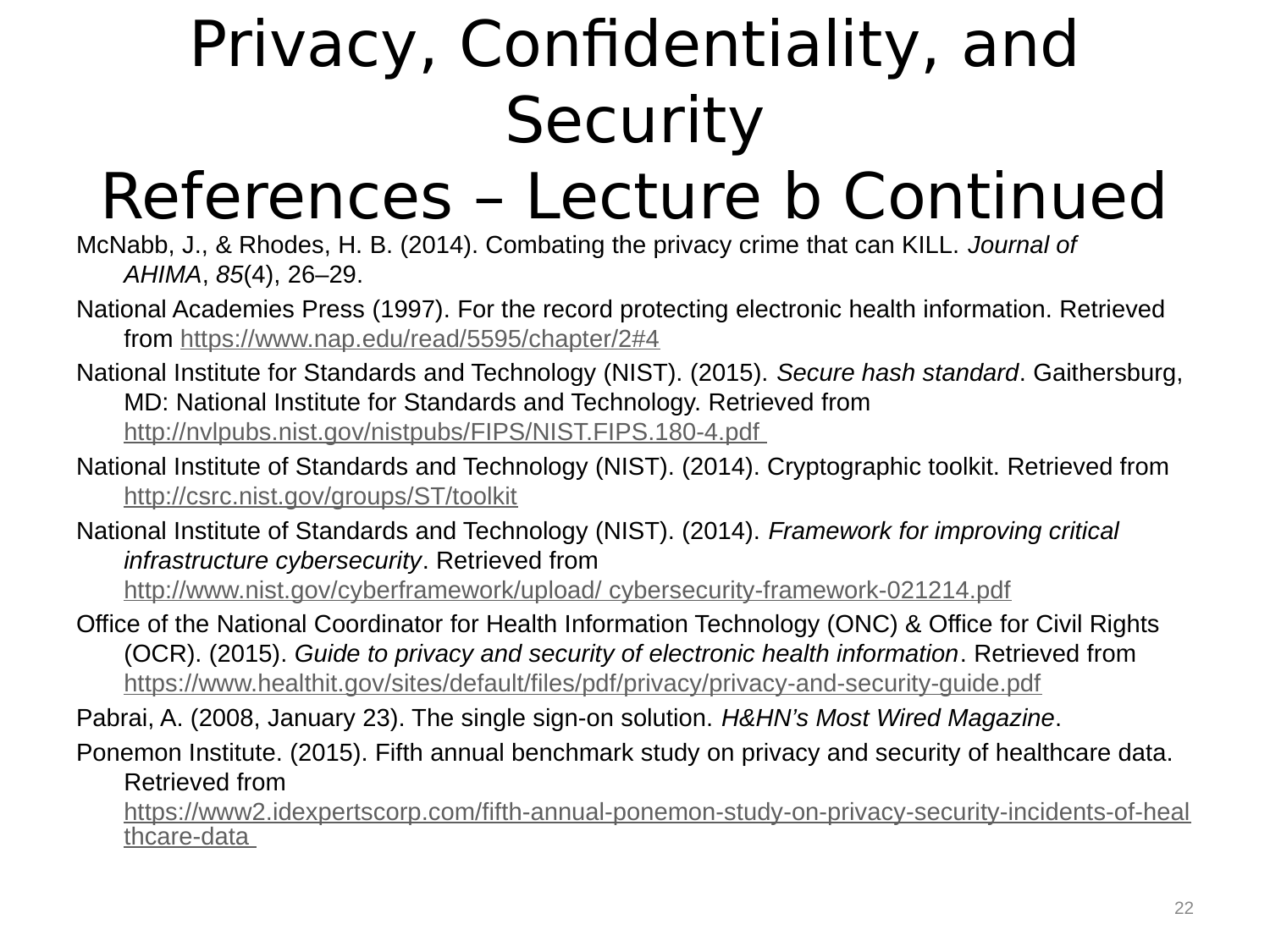

# Privacy, Confidentiality, and Security References – Lecture b Continued
McNabb, J., & Rhodes, H. B. (2014). Combating the privacy crime that can KILL. Journal of AHIMA, 85(4), 26–29.
National Academies Press (1997). For the record protecting electronic health information. Retrieved from https://www.nap.edu/read/5595/chapter/2#4
National Institute for Standards and Technology (NIST). (2015). Secure hash standard. Gaithersburg, MD: National Institute for Standards and Technology. Retrieved from http://nvlpubs.nist.gov/nistpubs/FIPS/NIST.FIPS.180-4.pdf
National Institute of Standards and Technology (NIST). (2014). Cryptographic toolkit. Retrieved from http://csrc.nist.gov/groups/ST/toolkit
National Institute of Standards and Technology (NIST). (2014). Framework for improving critical infrastructure cybersecurity. Retrieved from http://www.nist.gov/cyberframework/upload/ cybersecurity-framework-021214.pdf
Office of the National Coordinator for Health Information Technology (ONC) & Office for Civil Rights (OCR). (2015). Guide to privacy and security of electronic health information. Retrieved from https://www.healthit.gov/sites/default/files/pdf/privacy/privacy-and-security-guide.pdf
Pabrai, A. (2008, January 23). The single sign-on solution. H&HN’s Most Wired Magazine.
Ponemon Institute. (2015). Fifth annual benchmark study on privacy and security of healthcare data. Retrieved from https://www2.idexpertscorp.com/fifth-annual-ponemon-study-on-privacy-security-incidents-of-healthcare-data

22